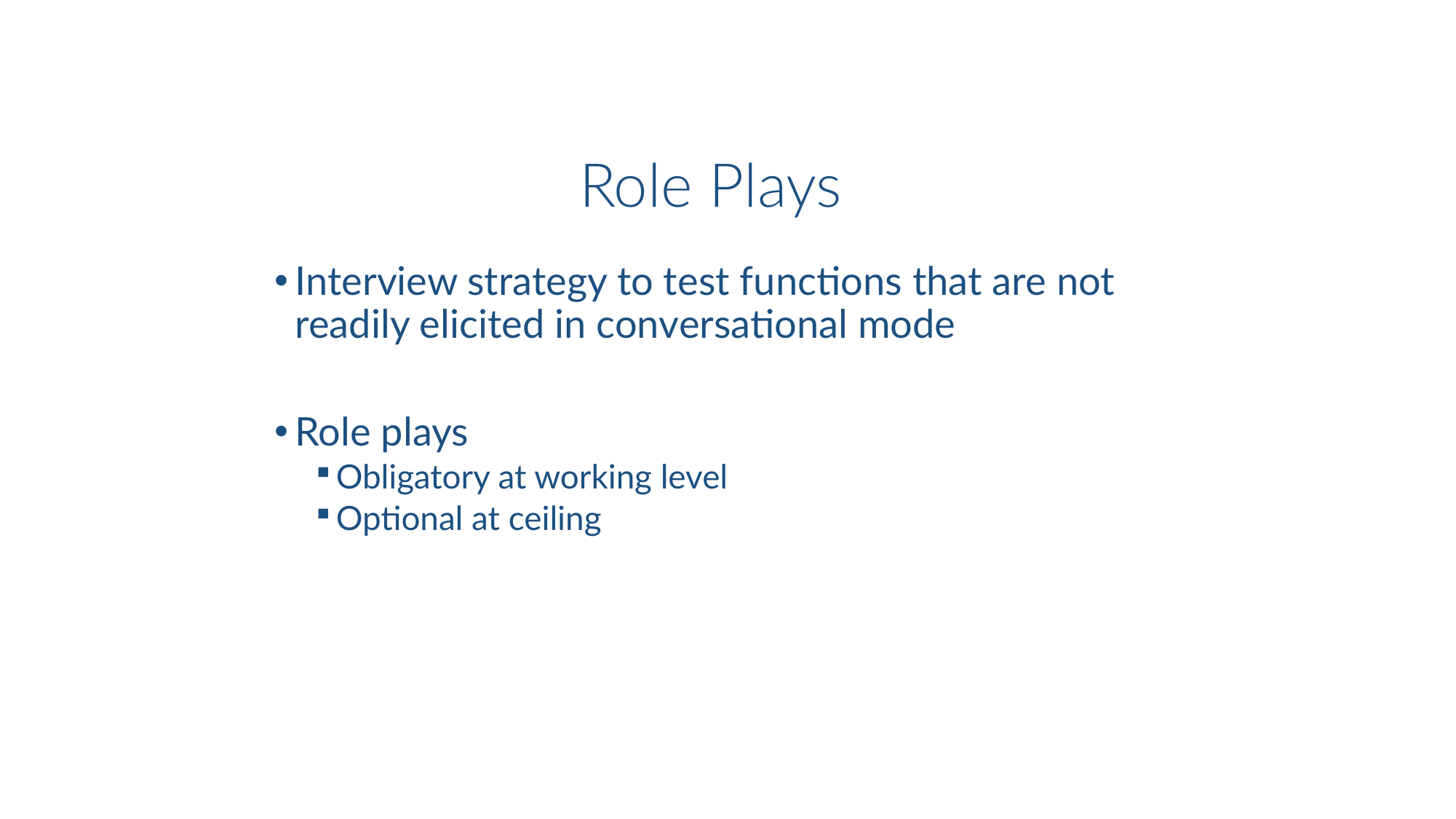

# Role Plays
Interview strategy to test functions that are not readily elicited in conversational mode

Role plays
Obligatory at working level
Optional at ceiling